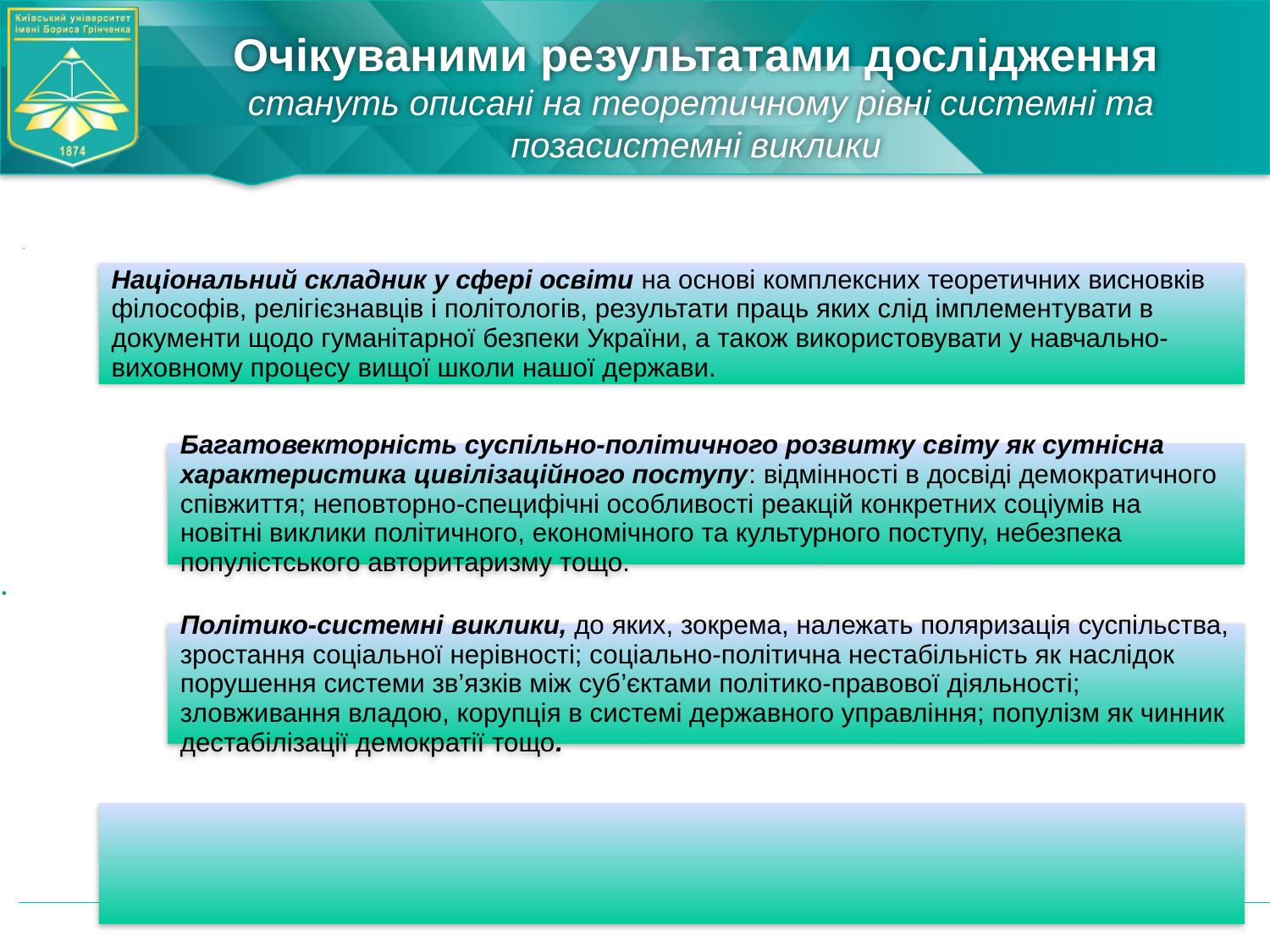

# Очікуваними результатами дослідження стануть описані на теоретичному рівні системні та позасистемні виклики
Національний складник у сфері освіти на основі комплексних теоретичних висновків філософів, релігієзнавців і політологів, результати праць яких слід імплементувати в документи щодо гуманітарної безпеки України, а також використовувати у навчально-виховному процесу вищої школи нашої держави.
Багатовекторність суспільно-політичного розвитку світу як сутнісна характеристика цивілізаційного поступу: відмінності в досвіді демократичного співжиття; неповторно-специфічні особливості реакцій конкретних соціумів на новітні виклики політичного, економічного та культурного поступу, небезпека популістського авторитаризму тощо.
Політико-системні виклики, до яких, зокрема, належать поляризація суспільства, зростання соціальної нерівності; соціально-політична нестабільність як наслідок порушення системи зв’язків між суб’єктами політико-правової діяльності; зловживання владою, корупція в системі державного управління; популізм як чинник дестабілізації демократії тощо.